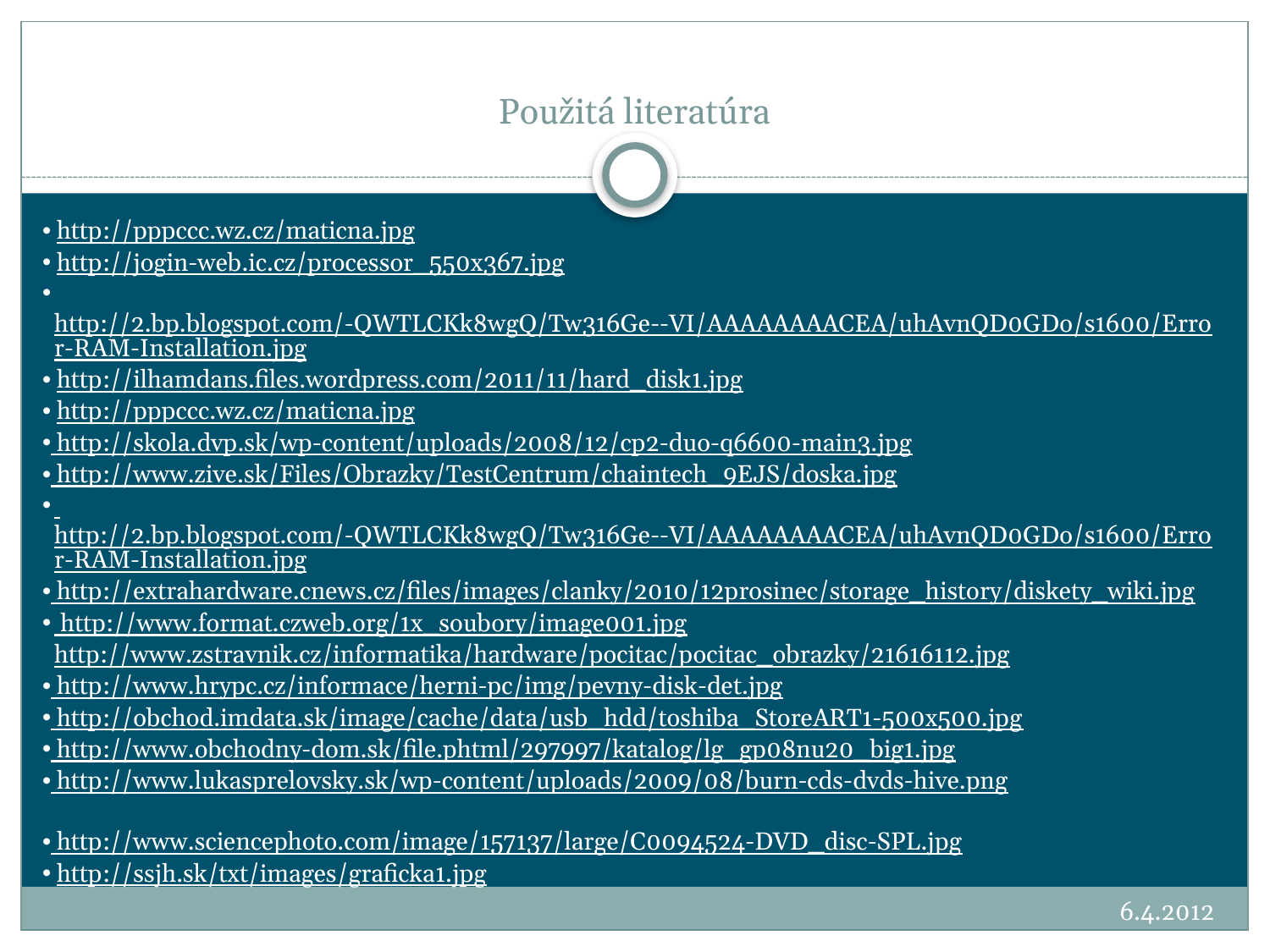

# Použitá literatúra
 http://pppccc.wz.cz/maticna.jpg
 http://jogin-web.ic.cz/processor_550x367.jpg
 http://2.bp.blogspot.com/-QWTLCKk8wgQ/Tw316Ge--VI/AAAAAAAACEA/uhAvnQD0GDo/s1600/Error-RAM-Installation.jpg
 http://ilhamdans.files.wordpress.com/2011/11/hard_disk1.jpg
 http://pppccc.wz.cz/maticna.jpg
 http://skola.dvp.sk/wp-content/uploads/2008/12/cp2-duo-q6600-main3.jpg
 http://www.zive.sk/Files/Obrazky/TestCentrum/chaintech_9EJS/doska.jpg
 http://2.bp.blogspot.com/-QWTLCKk8wgQ/Tw316Ge--VI/AAAAAAAACEA/uhAvnQD0GDo/s1600/Error-RAM-Installation.jpg
 http://extrahardware.cnews.cz/files/images/clanky/2010/12prosinec/storage_history/diskety_wiki.jpg
 http://www.format.czweb.org/1x_soubory/image001.jpghttp://www.zstravnik.cz/informatika/hardware/pocitac/pocitac_obrazky/21616112.jpg
 http://www.hrypc.cz/informace/herni-pc/img/pevny-disk-det.jpg
 http://obchod.imdata.sk/image/cache/data/usb_hdd/toshiba_StoreART1-500x500.jpg
 http://www.obchodny-dom.sk/file.phtml/297997/katalog/lg_gp08nu20_big1.jpg
 http://www.lukasprelovsky.sk/wp-content/uploads/2009/08/burn-cds-dvds-hive.png

 http://www.sciencephoto.com/image/157137/large/C0094524-DVD_disc-SPL.jpg
 http://ssjh.sk/txt/images/graficka1.jpg
6.4.2012